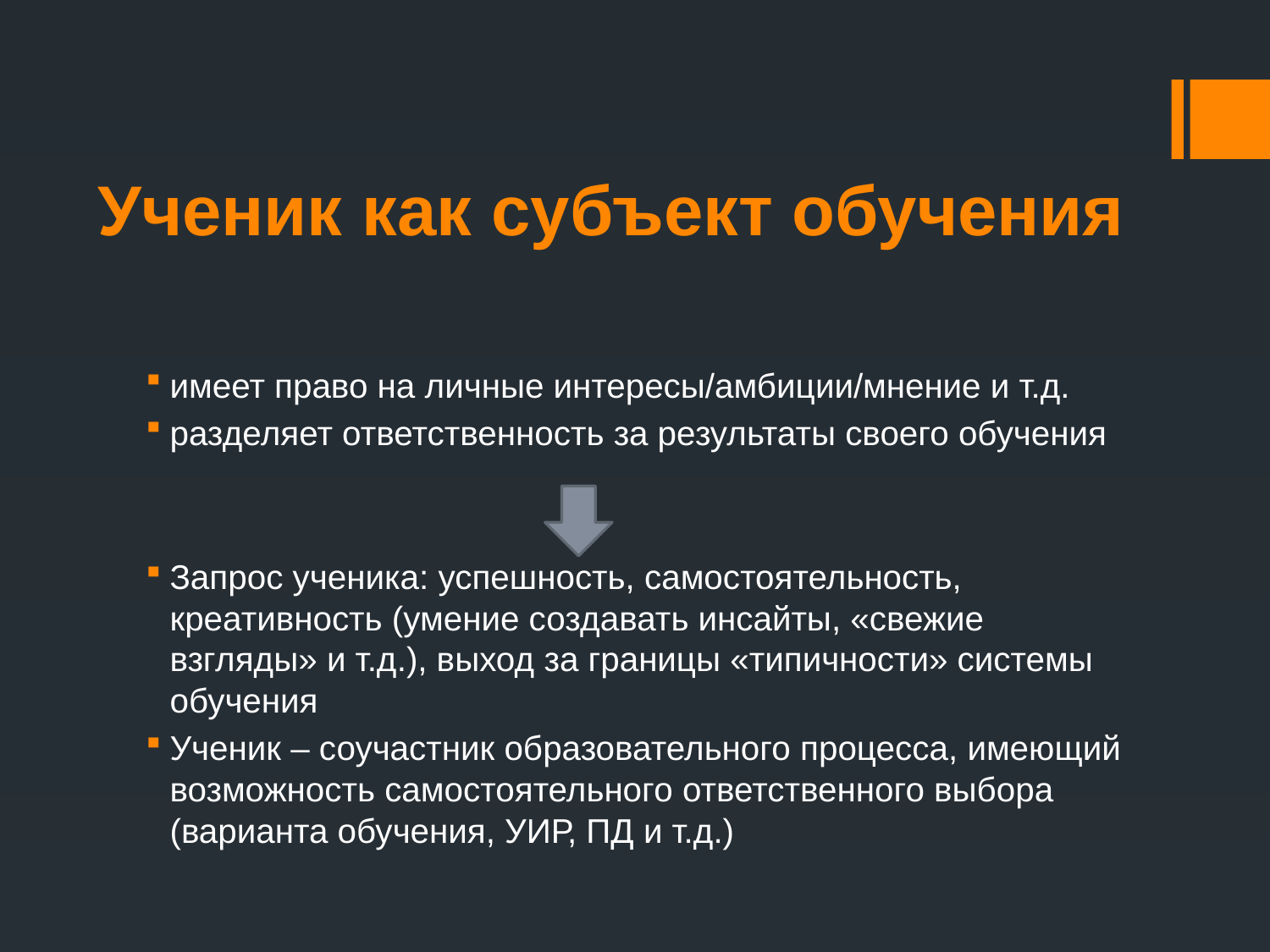

# Ученик как субъект обучения

имеет право на личные интересы/амбиции/мнение и т.д.
разделяет ответственность за результаты своего обучения

Запрос ученика: успешность, самостоятельность, креативность (умение создавать инсайты, «свежие взгляды» и т.д.), выход за границы «типичности» системы обучения
Ученик – соучастник образовательного процесса, имеющий возможность самостоятельного ответственного выбора (варианта обучения, УИР, ПД и т.д.)